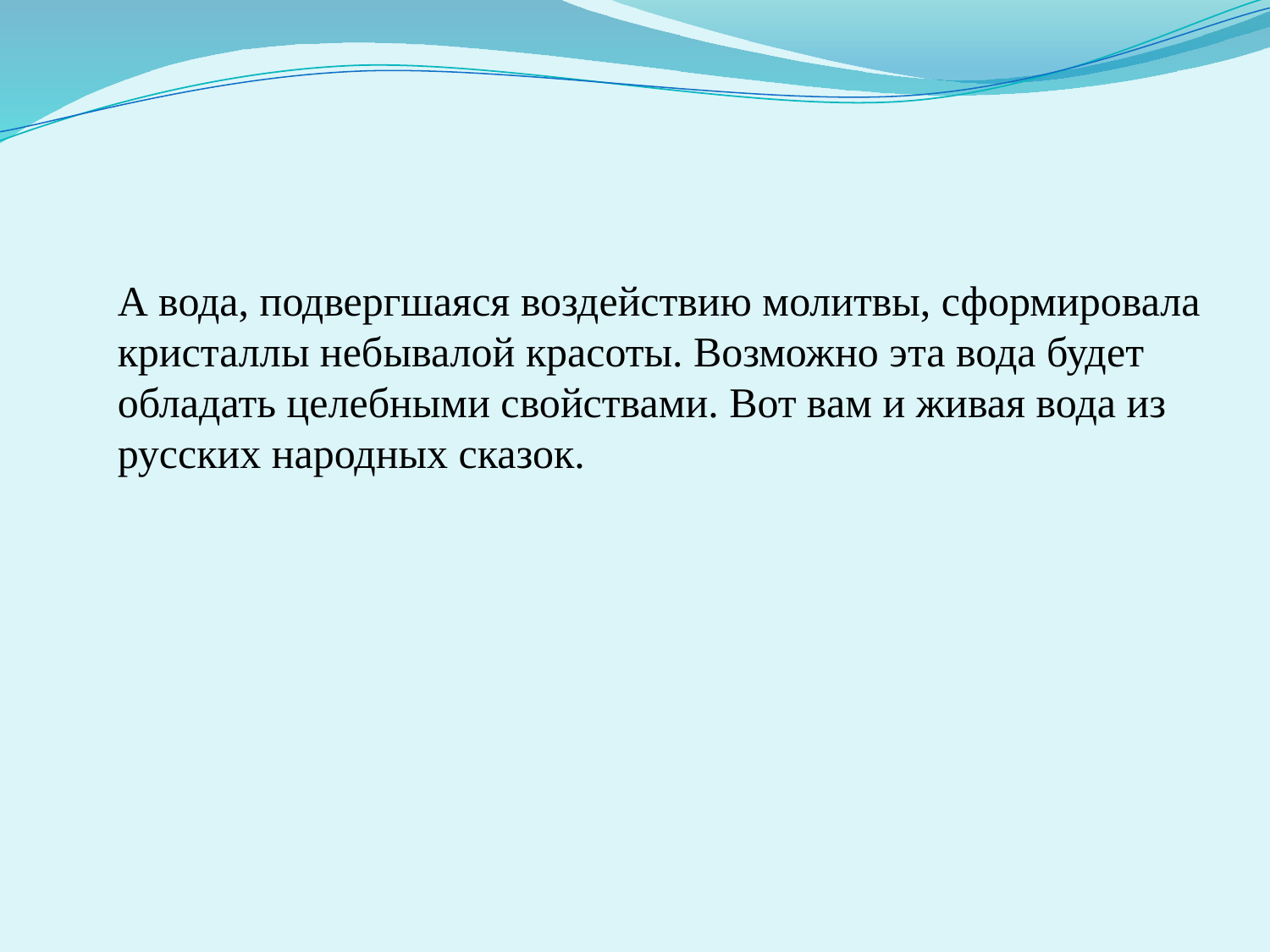

А вода, подвергшаяся воздействию молитвы, сформировала
кристаллы небывалой красоты. Возможно эта вода будет
обладать целебными свойствами. Вот вам и живая вода из
русских народных сказок.